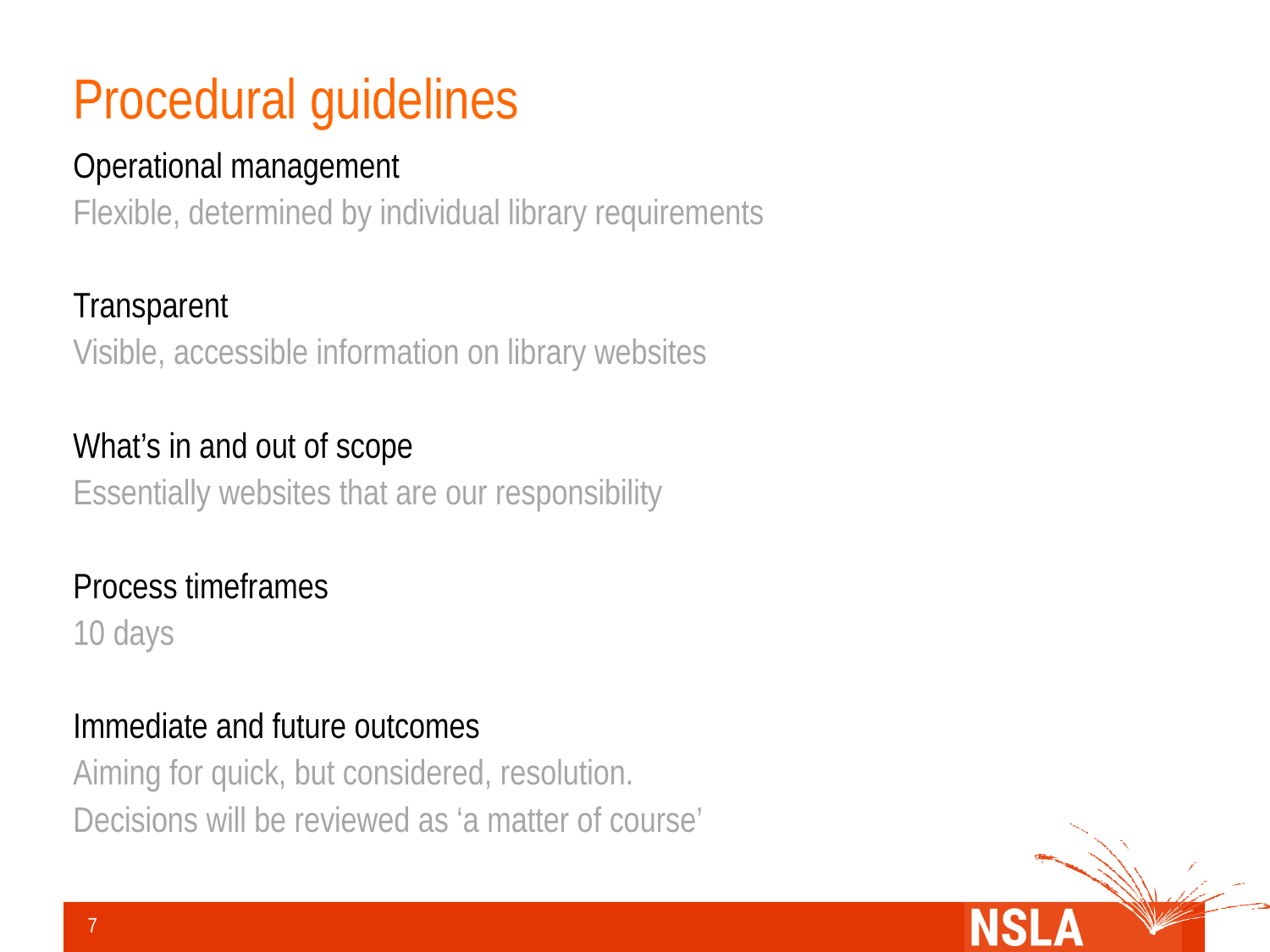

# Procedural guidelines
Operational management
Flexible, determined by individual library requirements

Transparent
Visible, accessible information on library websites

What’s in and out of scope
Essentially websites that are our responsibility

Process timeframes
10 days

Immediate and future outcomes
Aiming for quick, but considered, resolution.
Decisions will be reviewed as ‘a matter of course’